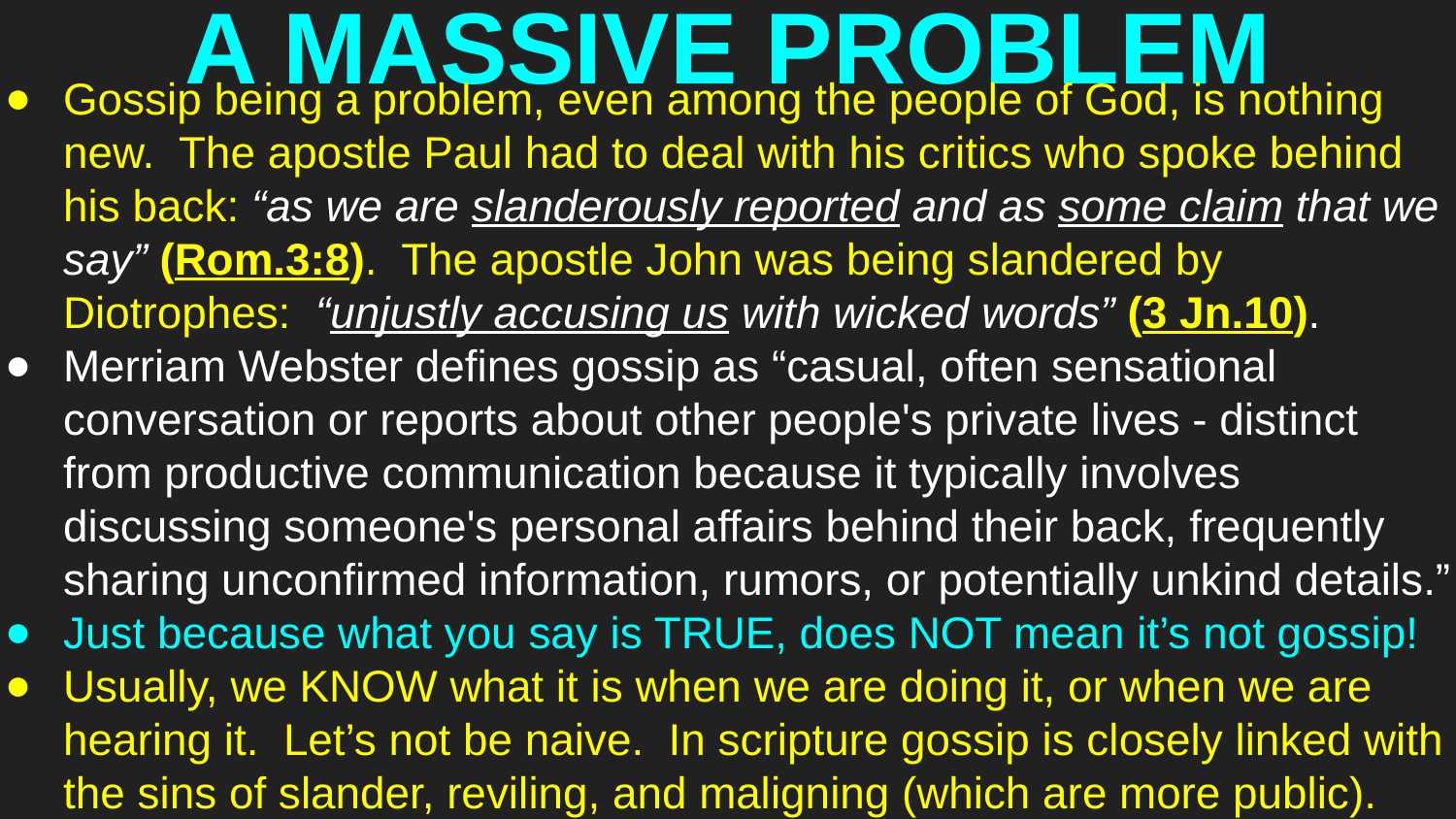

# A MASSIVE PROBLEM
Gossip being a problem, even among the people of God, is nothing new.  The apostle Paul had to deal with his critics who spoke behind his back: “as we are slanderously reported and as some claim that we say” (Rom.3:8).  The apostle John was being slandered by Diotrophes:  “unjustly accusing us with wicked words” (3 Jn.10).
Merriam Webster defines gossip as “casual, often sensational conversation or reports about other people's private lives - distinct from productive communication because it typically involves discussing someone's personal affairs behind their back, frequently sharing unconfirmed information, rumors, or potentially unkind details.”
Just because what you say is TRUE, does NOT mean it’s not gossip!
Usually, we KNOW what it is when we are doing it, or when we are hearing it.  Let’s not be naive.  In scripture gossip is closely linked with the sins of slander, reviling, and maligning (which are more public).